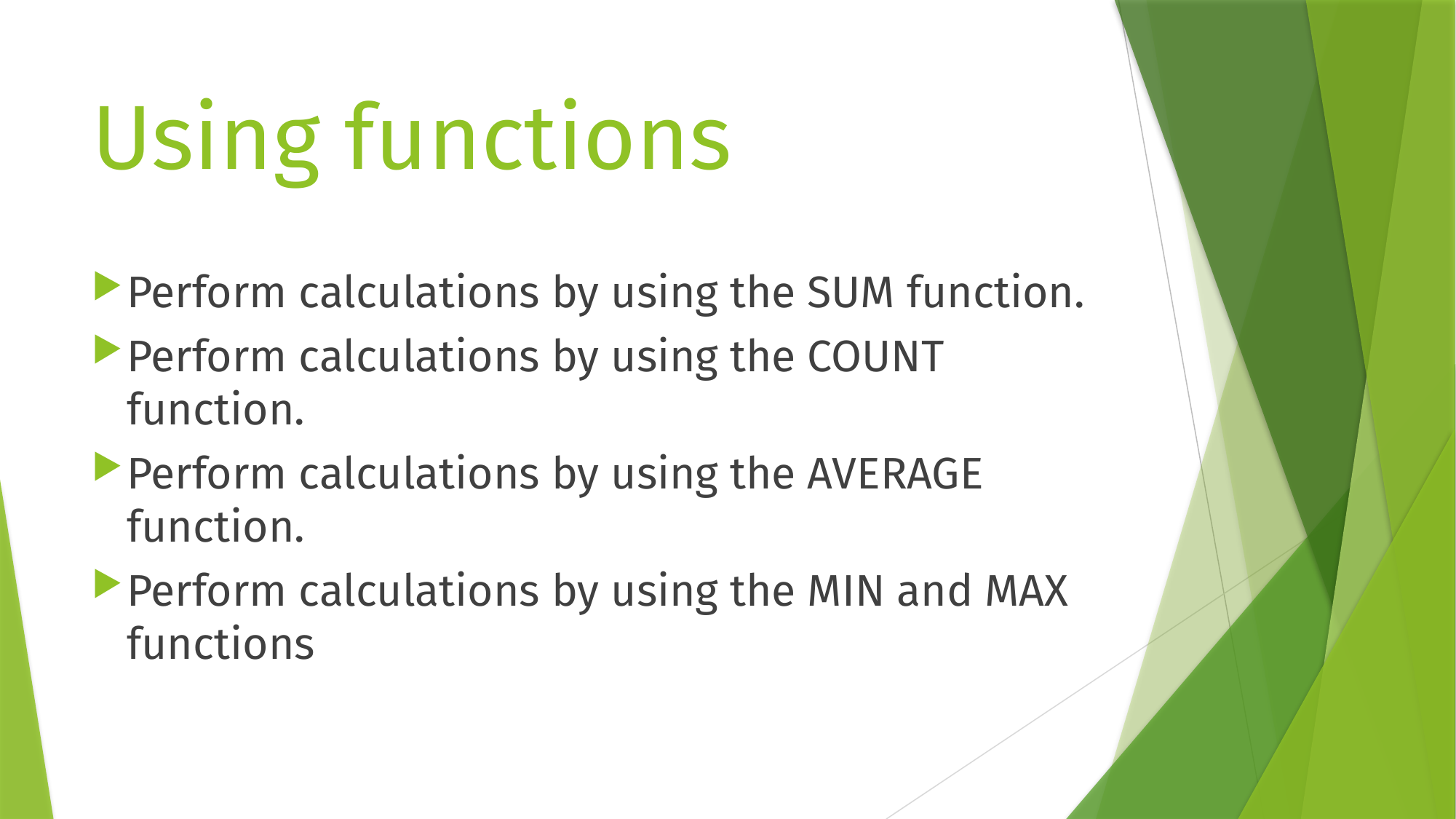

# Using functions
Perform calculations by using the SUM function.
Perform calculations by using the COUNT function.
Perform calculations by using the AVERAGE function.
Perform calculations by using the MIN and MAX functions